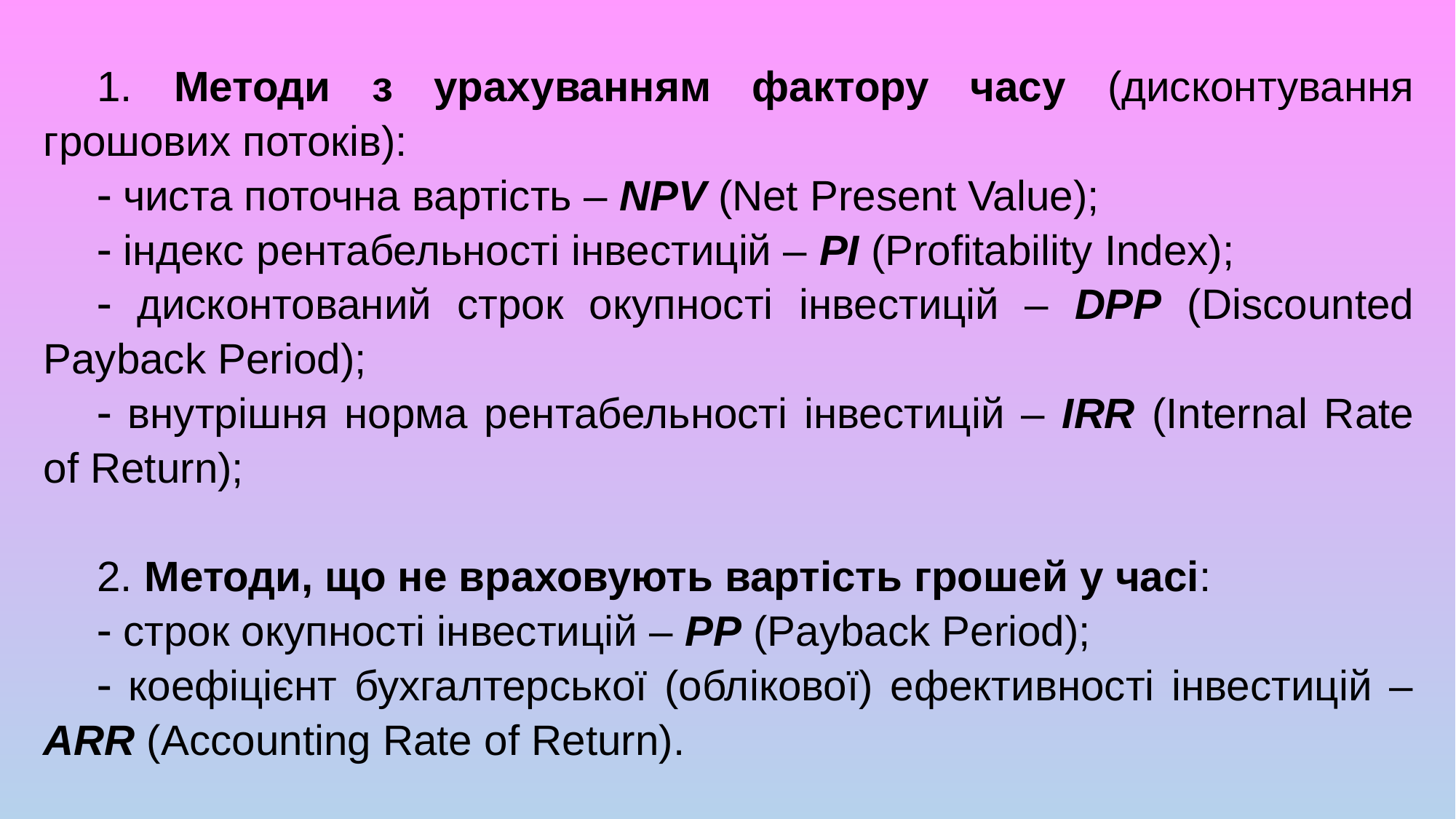

1. Методи з урахуванням фактору часу (дисконтування грошових потоків):
− чиста поточна вартість – NPV (Net Present Value);
− індекс рентабельності інвестицій – PI (Profitability Index);
− дисконтований строк окупності інвестицій – DPP (Discounted Payback Period);
− внутрішня норма рентабельності інвестицій – IRR (Internal Rate of Return);

2. Методи, що не враховують вартість грошей у часі:
− строк окупності інвестицій – PP (Payback Period);
− коефіцієнт бухгалтерської (облікової) ефективності інвестицій – ARR (Accounting Rate of Return).